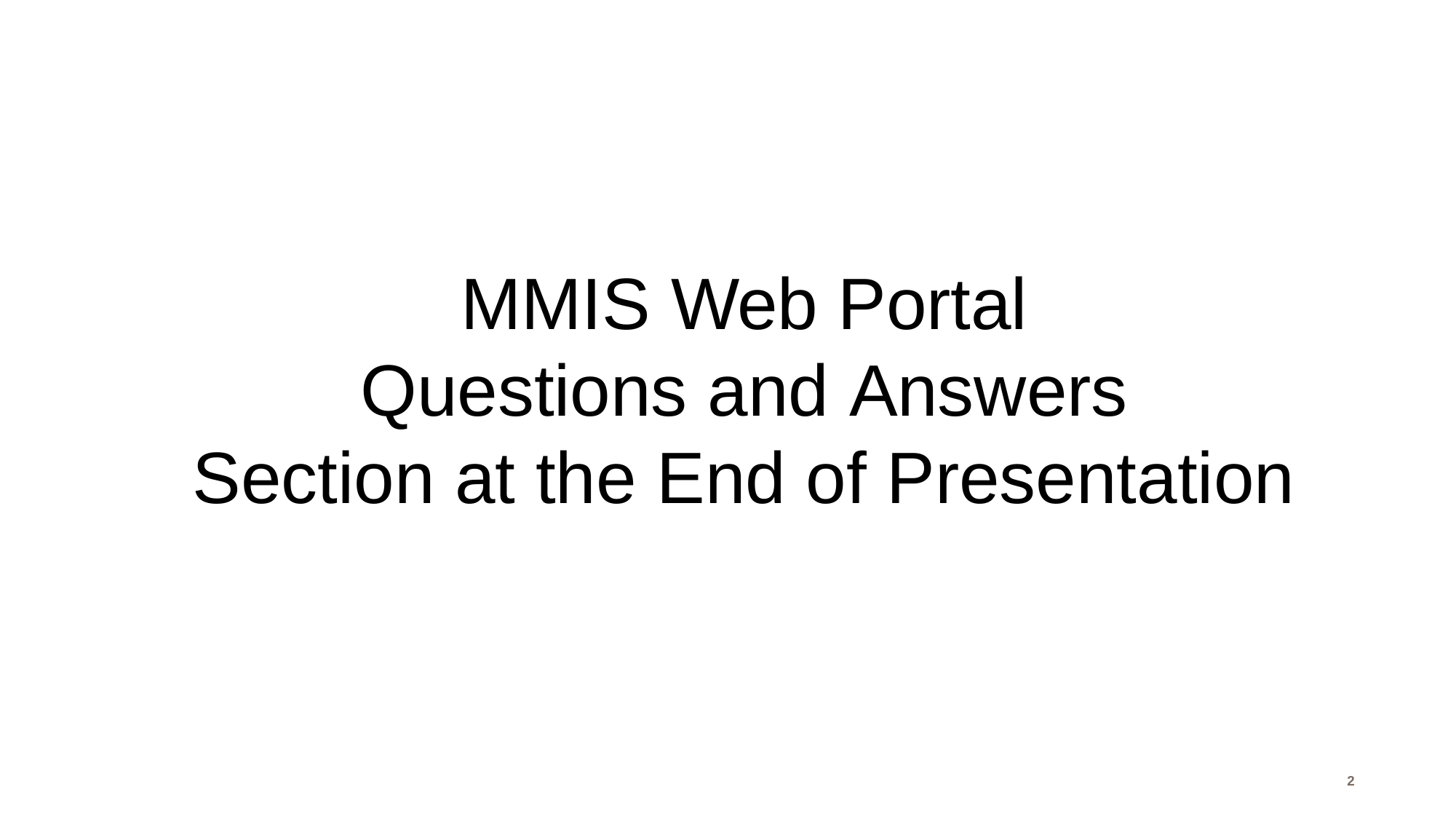

MMIS Web Portal
Questions and Answers
Section at the End of Presentation
2